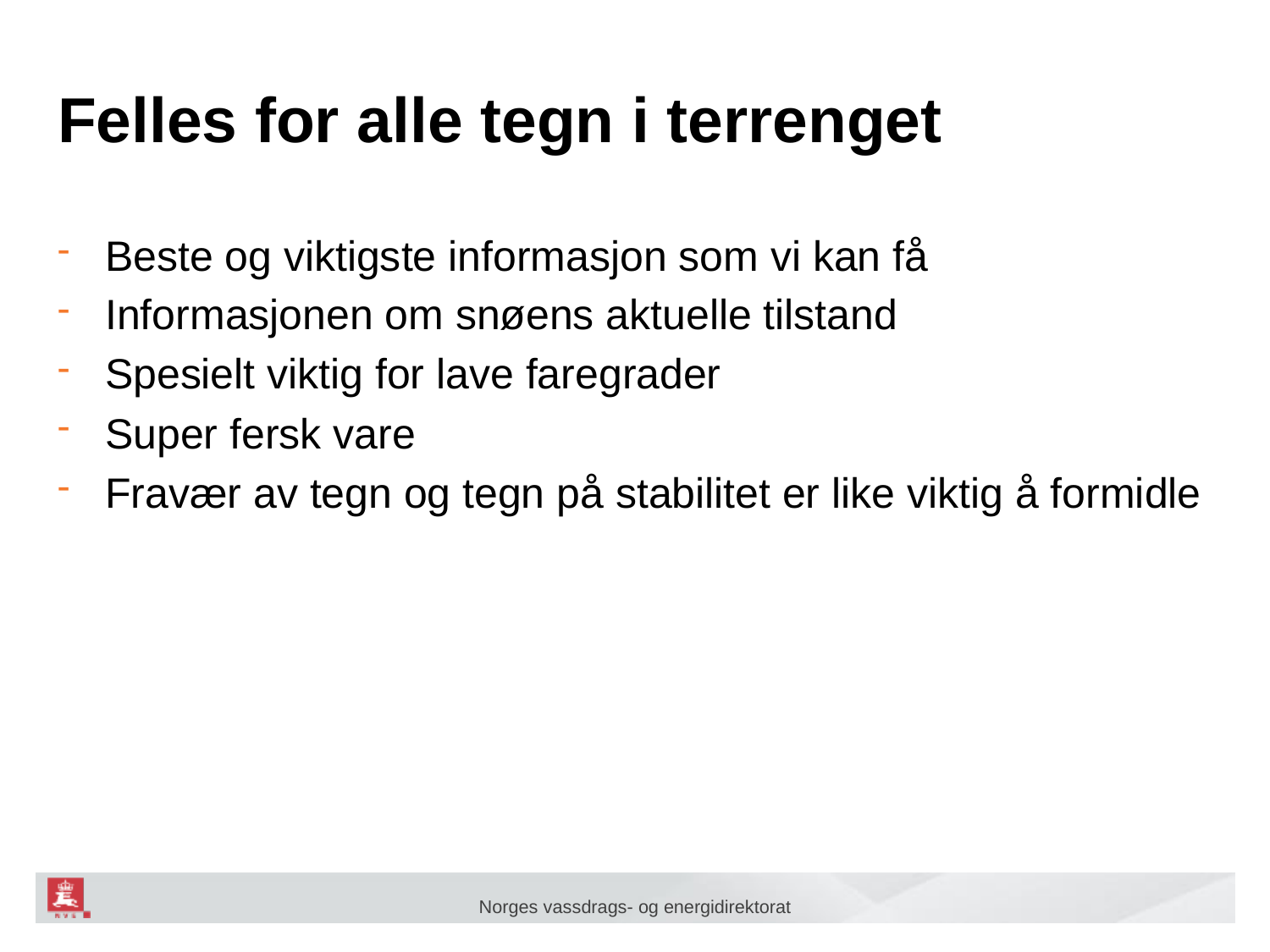

# Felles for alle tegn i terrenget
Beste og viktigste informasjon som vi kan få
Informasjonen om snøens aktuelle tilstand
Spesielt viktig for lave faregrader
Super fersk vare
Fravær av tegn og tegn på stabilitet er like viktig å formidle